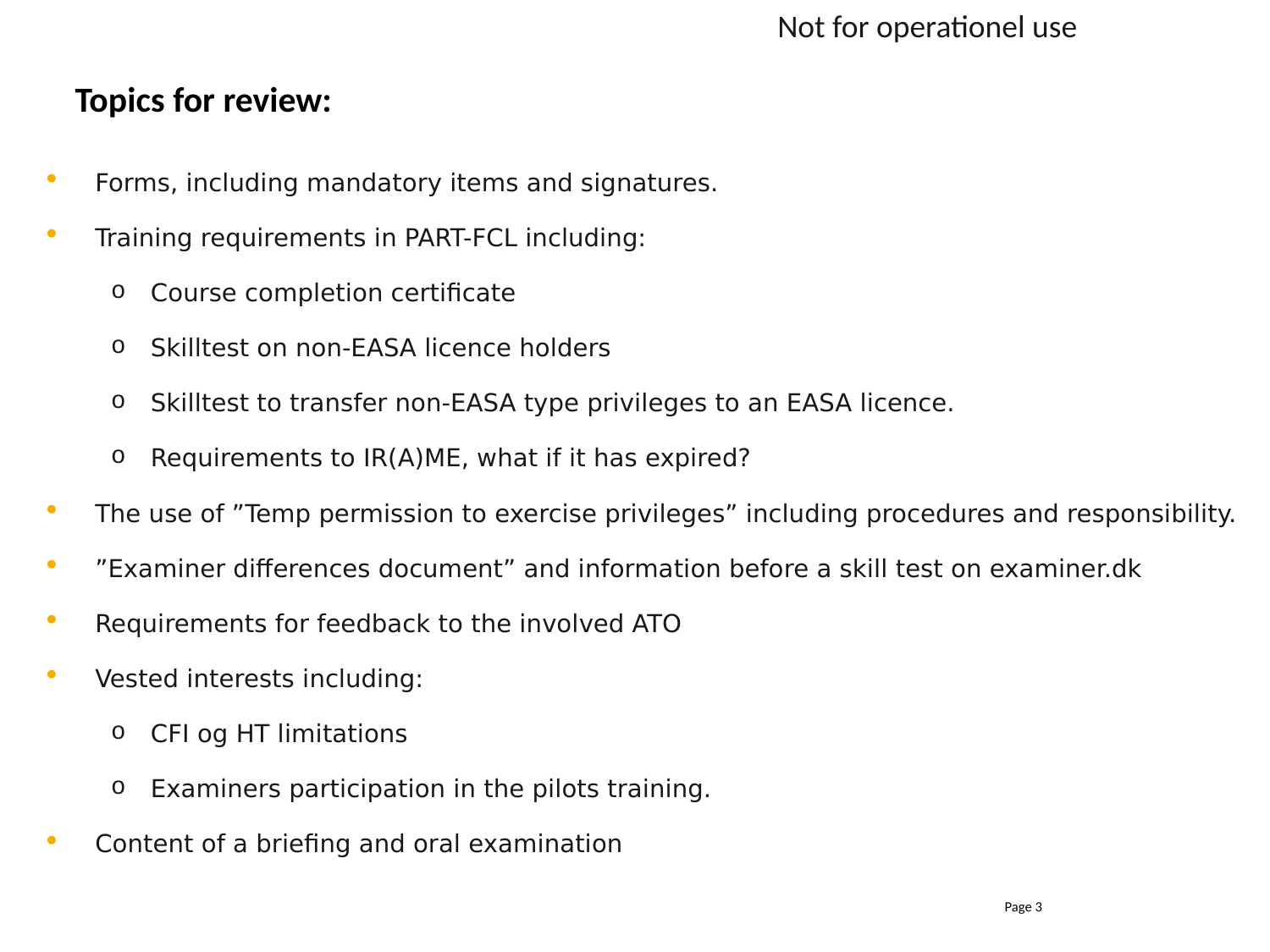

Not for operationel use
# Topics for review:
Forms, including mandatory items and signatures.
Training requirements in PART-FCL including:
Course completion certificate
Skilltest on non-EASA licence holders
Skilltest to transfer non-EASA type privileges to an EASA licence.
Requirements to IR(A)ME, what if it has expired?
The use of ”Temp permission to exercise privileges” including procedures and responsibility.
”Examiner differences document” and information before a skill test on examiner.dk
Requirements for feedback to the involved ATO
Vested interests including:
CFI og HT limitations
Examiners participation in the pilots training.
Content of a briefing and oral examination
Page 3